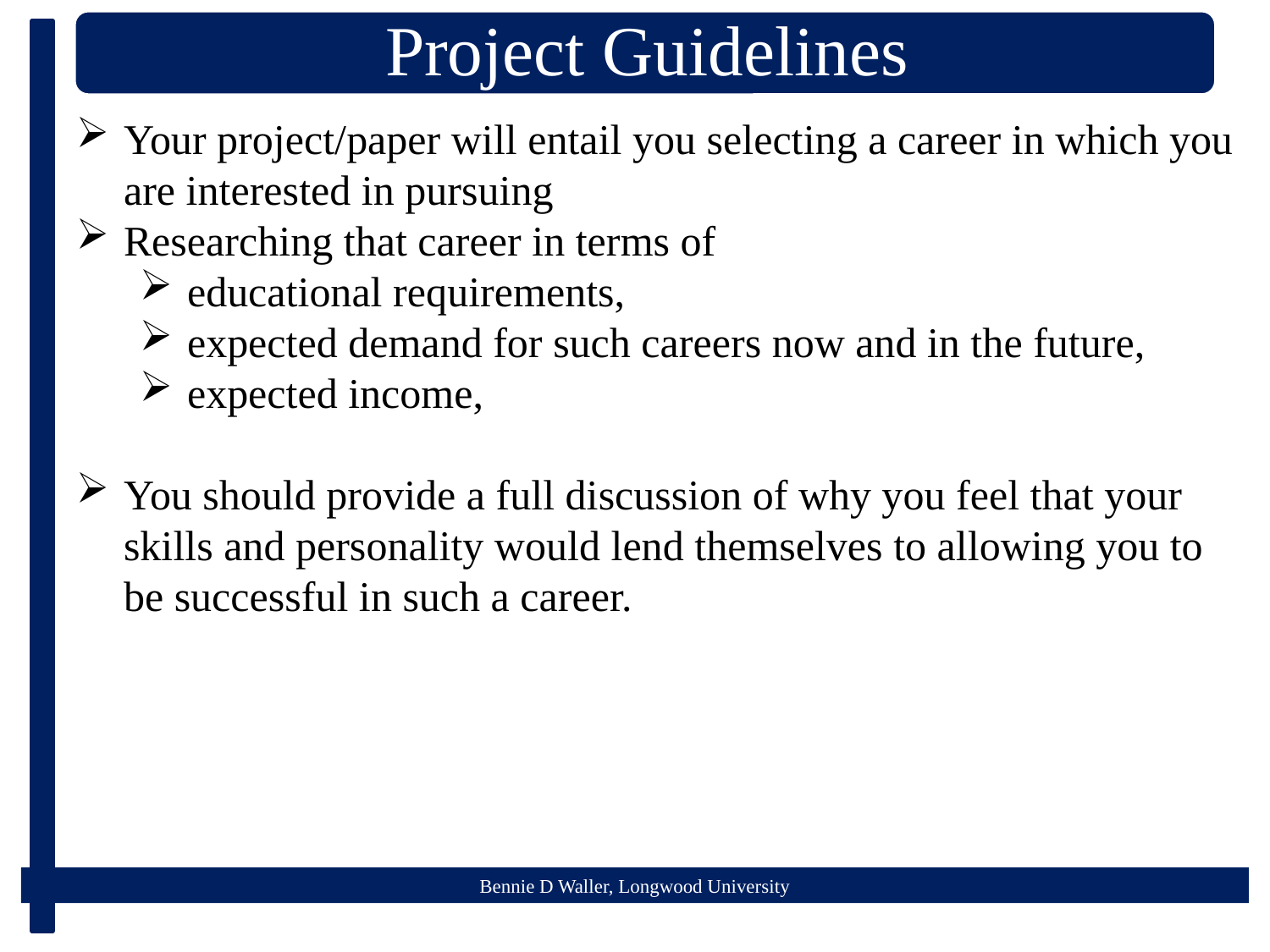

Project Guidelines
Your project/paper will entail you selecting a career in which you are interested in pursuing
Researching that career in terms of
educational requirements,
expected demand for such careers now and in the future,
expected income,

You should provide a full discussion of why you feel that your skills and personality would lend themselves to allowing you to be successful in such a career.